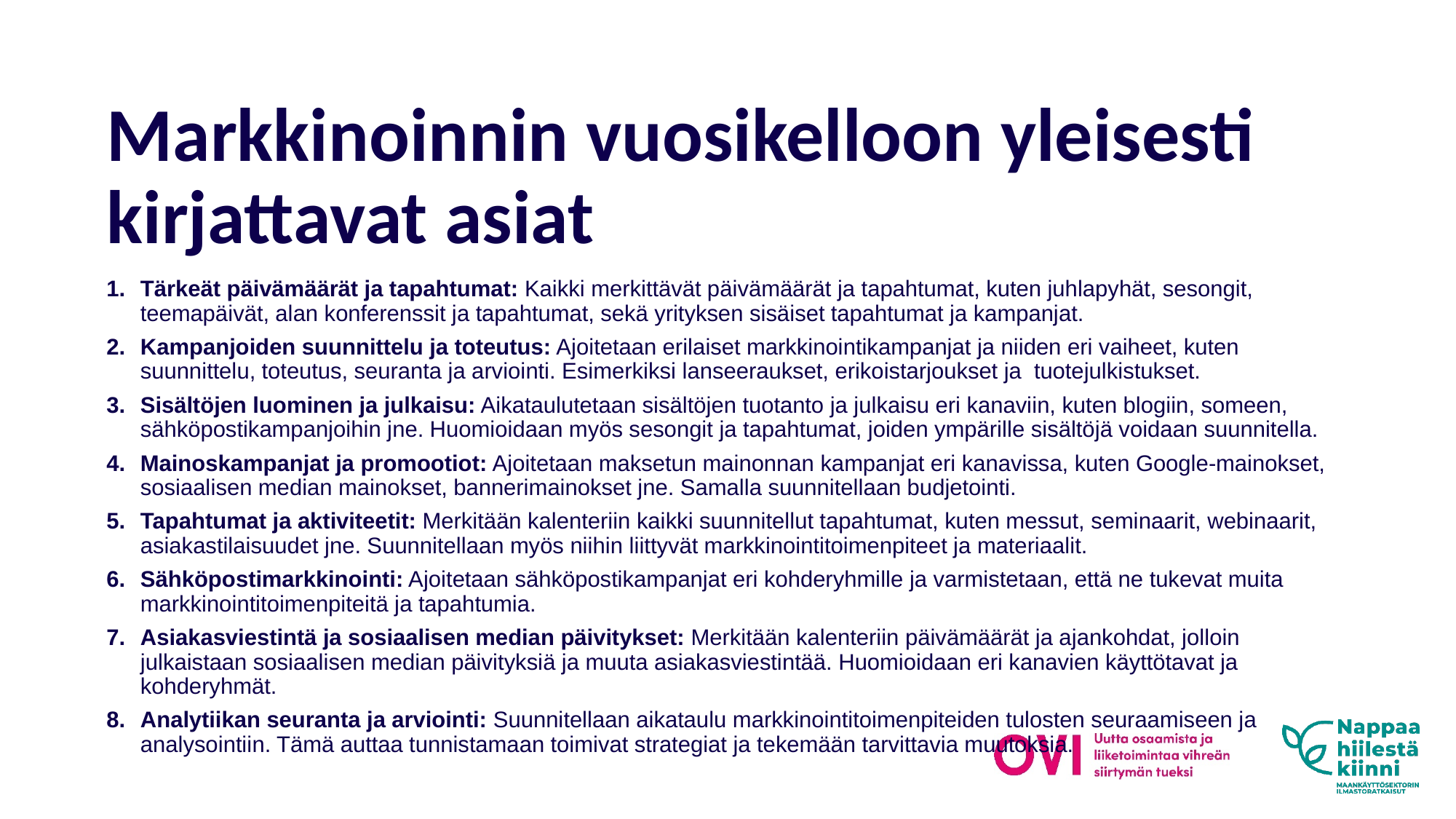

# Markkinoinnin vuosikelloon yleisesti kirjattavat asiat
Tärkeät päivämäärät ja tapahtumat: Kaikki merkittävät päivämäärät ja tapahtumat, kuten juhlapyhät, sesongit, teemapäivät, alan konferenssit ja tapahtumat, sekä yrityksen sisäiset tapahtumat ja kampanjat.
Kampanjoiden suunnittelu ja toteutus: Ajoitetaan erilaiset markkinointikampanjat ja niiden eri vaiheet, kuten suunnittelu, toteutus, seuranta ja arviointi. Esimerkiksi lanseeraukset, erikoistarjoukset ja  tuotejulkistukset.
Sisältöjen luominen ja julkaisu: Aikataulutetaan sisältöjen tuotanto ja julkaisu eri kanaviin, kuten blogiin, someen, sähköpostikampanjoihin jne. Huomioidaan myös sesongit ja tapahtumat, joiden ympärille sisältöjä voidaan suunnitella.
Mainoskampanjat ja promootiot: Ajoitetaan maksetun mainonnan kampanjat eri kanavissa, kuten Google-mainokset, sosiaalisen median mainokset, bannerimainokset jne. Samalla suunnitellaan budjetointi.
Tapahtumat ja aktiviteetit: Merkitään kalenteriin kaikki suunnitellut tapahtumat, kuten messut, seminaarit, webinaarit, asiakastilaisuudet jne. Suunnitellaan myös niihin liittyvät markkinointitoimenpiteet ja materiaalit.
Sähköpostimarkkinointi: Ajoitetaan sähköpostikampanjat eri kohderyhmille ja varmistetaan, että ne tukevat muita markkinointitoimenpiteitä ja tapahtumia.
Asiakasviestintä ja sosiaalisen median päivitykset: Merkitään kalenteriin päivämäärät ja ajankohdat, jolloin julkaistaan sosiaalisen median päivityksiä ja muuta asiakasviestintää. Huomioidaan eri kanavien käyttötavat ja kohderyhmät.
Analytiikan seuranta ja arviointi: Suunnitellaan aikataulu markkinointitoimenpiteiden tulosten seuraamiseen ja analysointiin. Tämä auttaa tunnistamaan toimivat strategiat ja tekemään tarvittavia muutoksia.